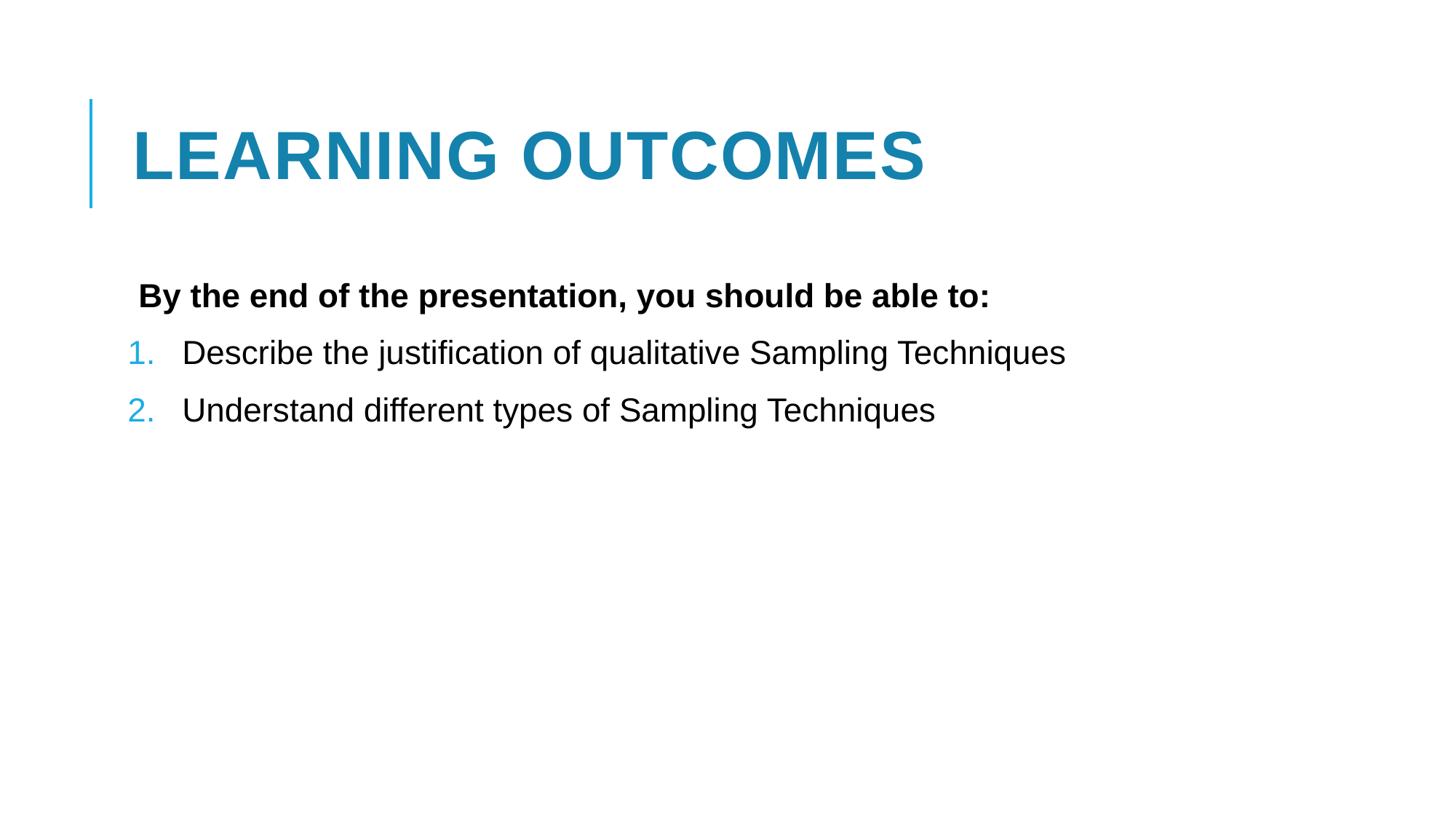

# Learning outcomes
By the end of the presentation, you should be able to:
Describe the justification of qualitative Sampling Techniques
Understand different types of Sampling Techniques